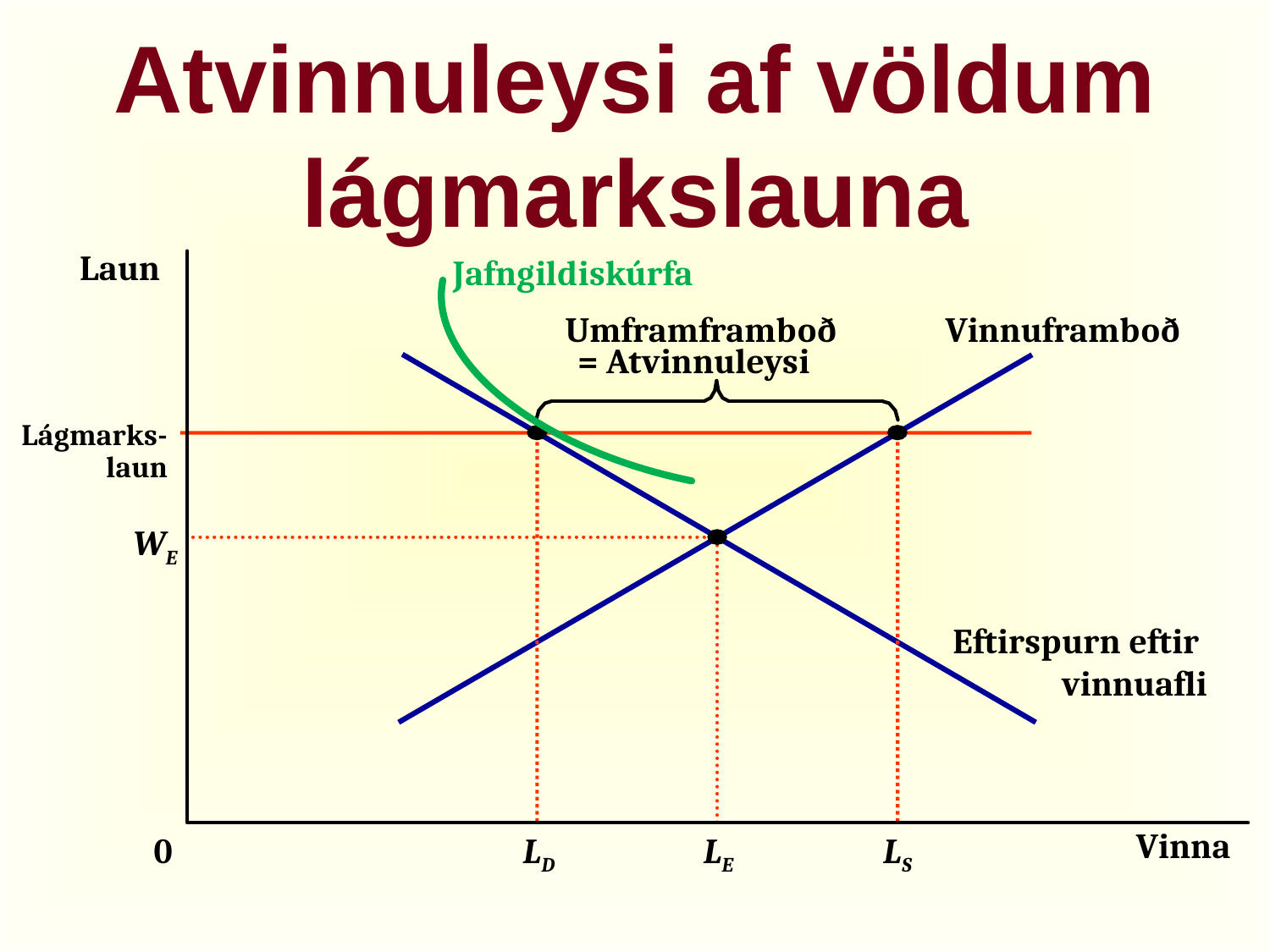

# Atvinnuleysi af völdum lágmarkslauna

Jafngildiskúrfa
Laun

Umframframboð
= Atvinnuleysi

Vinnuframboð

Lágmarks-laun

LD

LS

WE

Eftirspurn eftir
vinnuafli

0
LE
Vinna